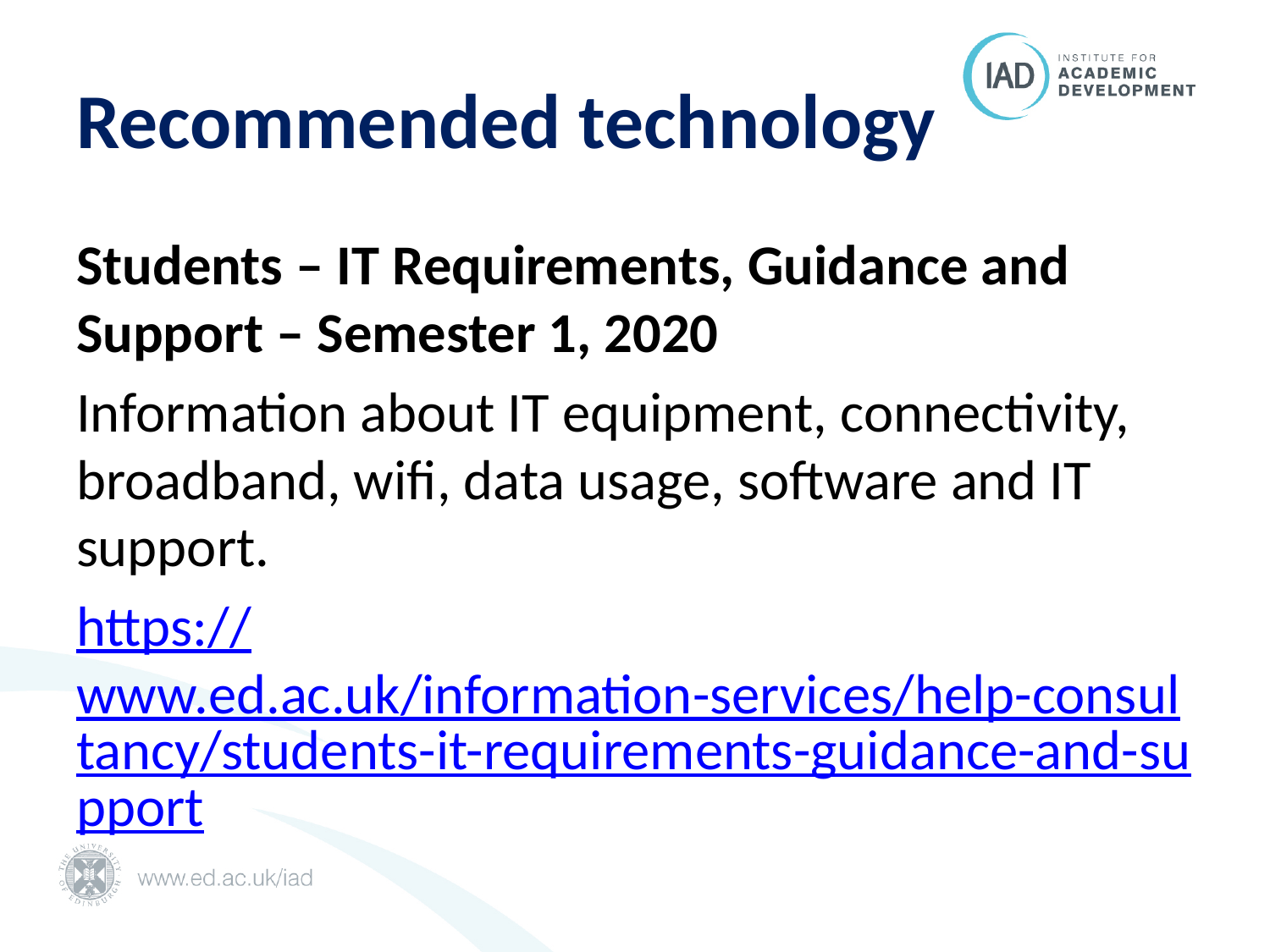

# Recommended technology
Students – IT Requirements, Guidance and Support – Semester 1, 2020
Information about IT equipment, connectivity, broadband, wifi, data usage, software and IT support.
https://www.ed.ac.uk/information-services/help-consultancy/students-it-requirements-guidance-and-support